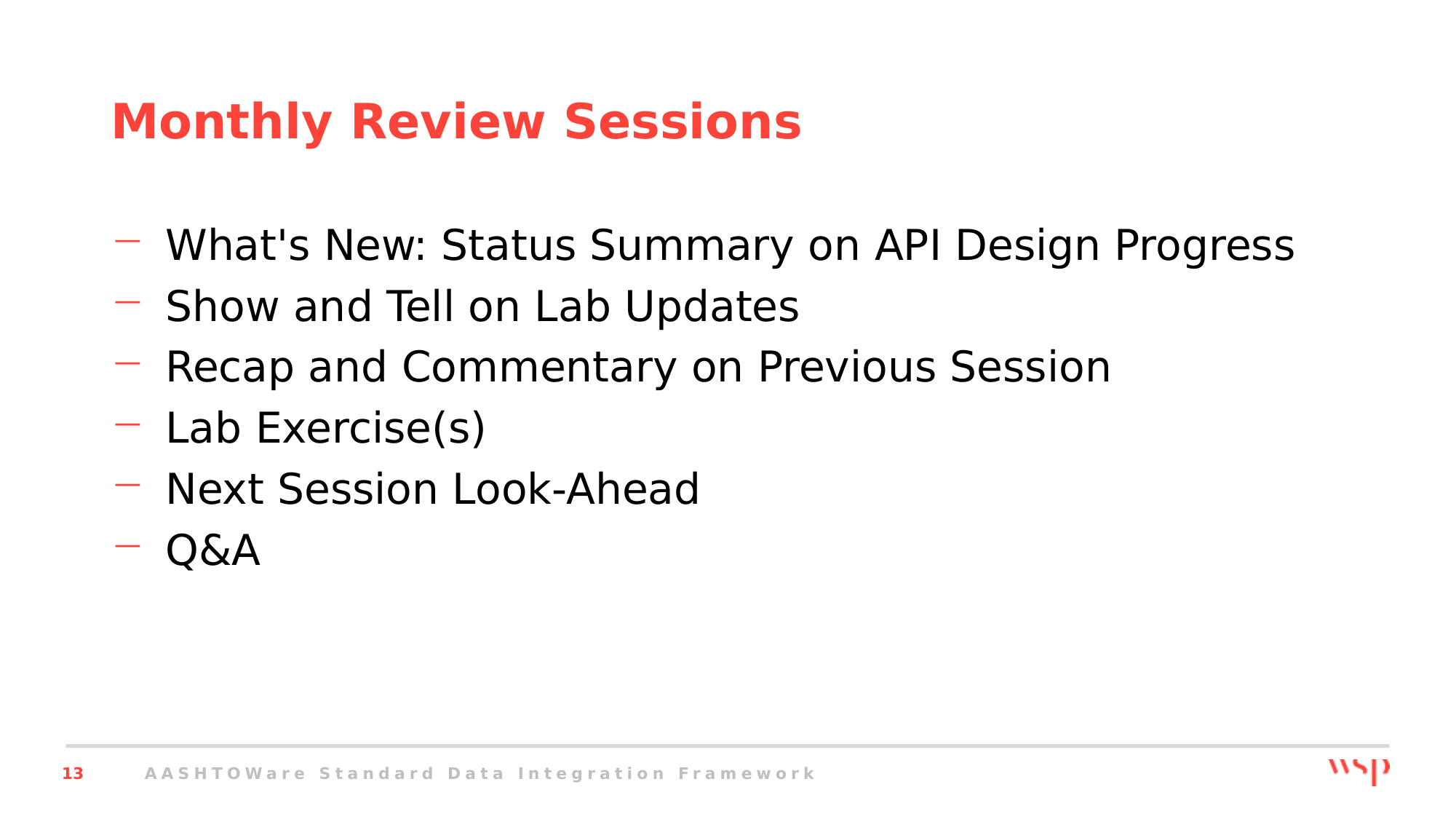

# Monthly Review Sessions
What's New: Status Summary on API Design Progress
Show and Tell on Lab Updates
Recap and Commentary on Previous Session
Lab Exercise(s)
Next Session Look-Ahead
Q&A